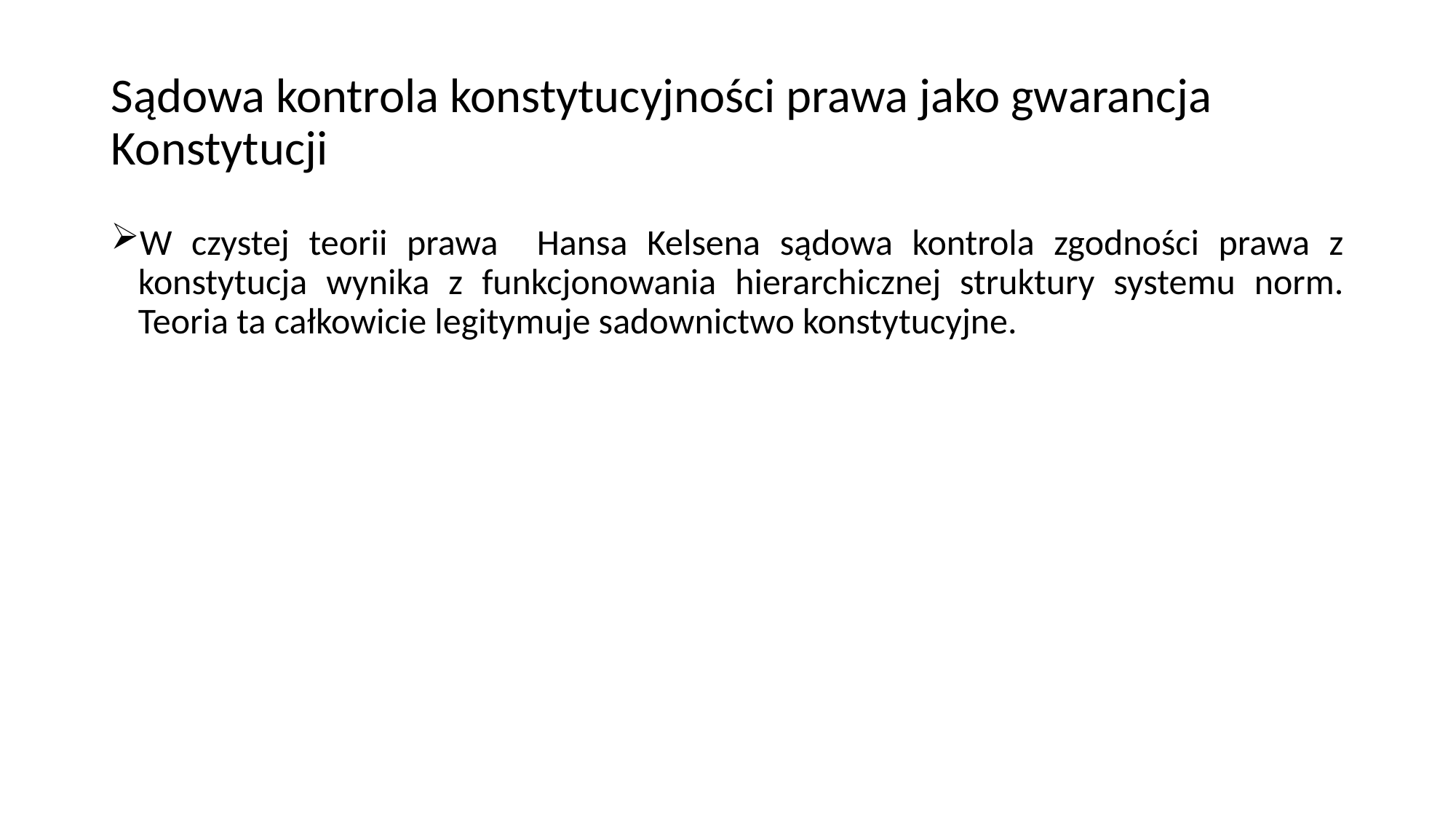

# Sądowa kontrola konstytucyjności prawa jako gwarancja Konstytucji
W czystej teorii prawa  Hansa Kelsena sądowa kontrola zgodności prawa z konstytucja wynika z funkcjonowania hierarchicznej struktury systemu norm. Teoria ta całkowicie legitymuje sadownictwo konstytucyjne.